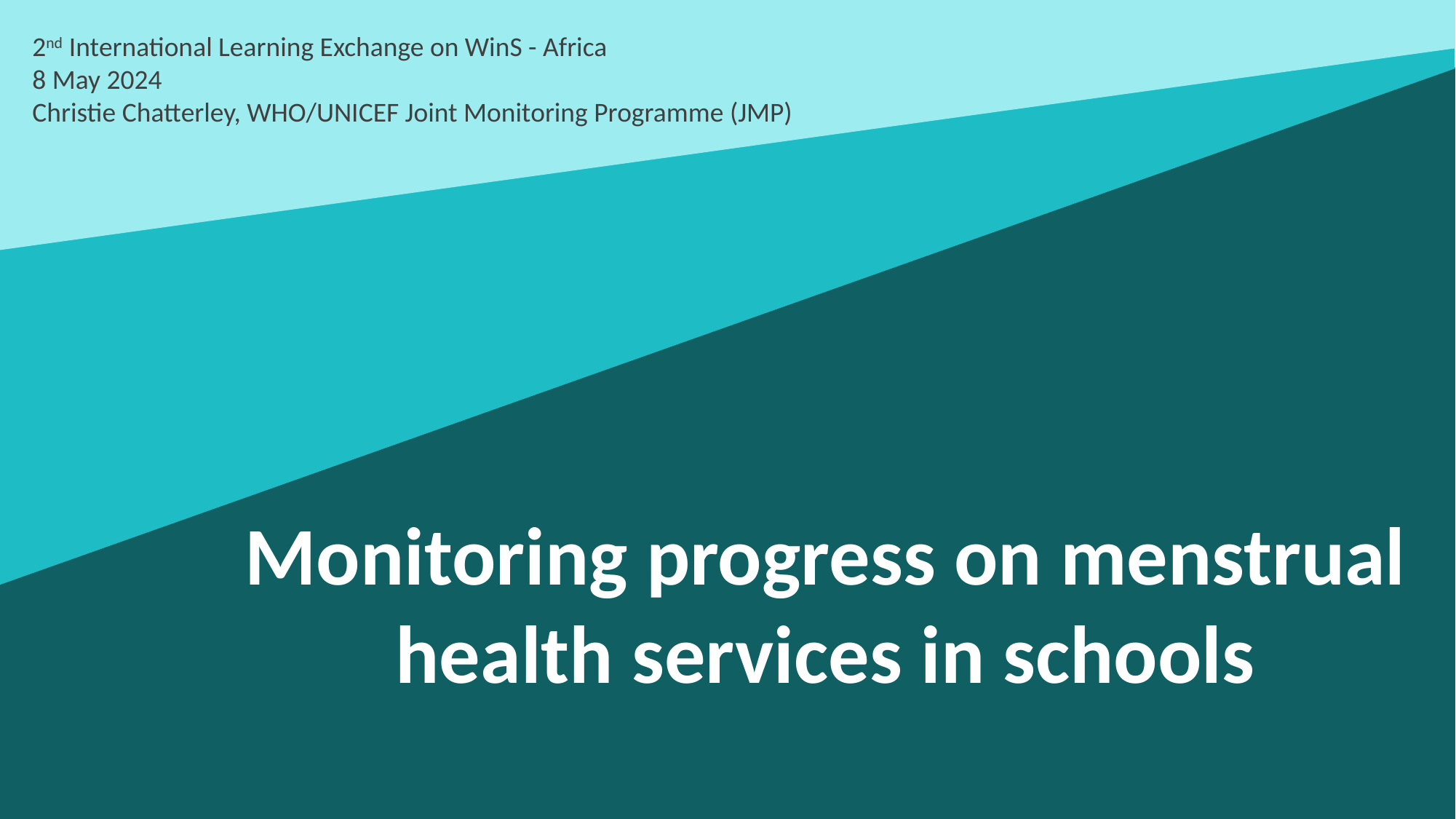

2nd International Learning Exchange on WinS - Africa
8 May 2024
Christie Chatterley, WHO/UNICEF Joint Monitoring Programme (JMP)

Monitoring progress on menstrual health services in schools